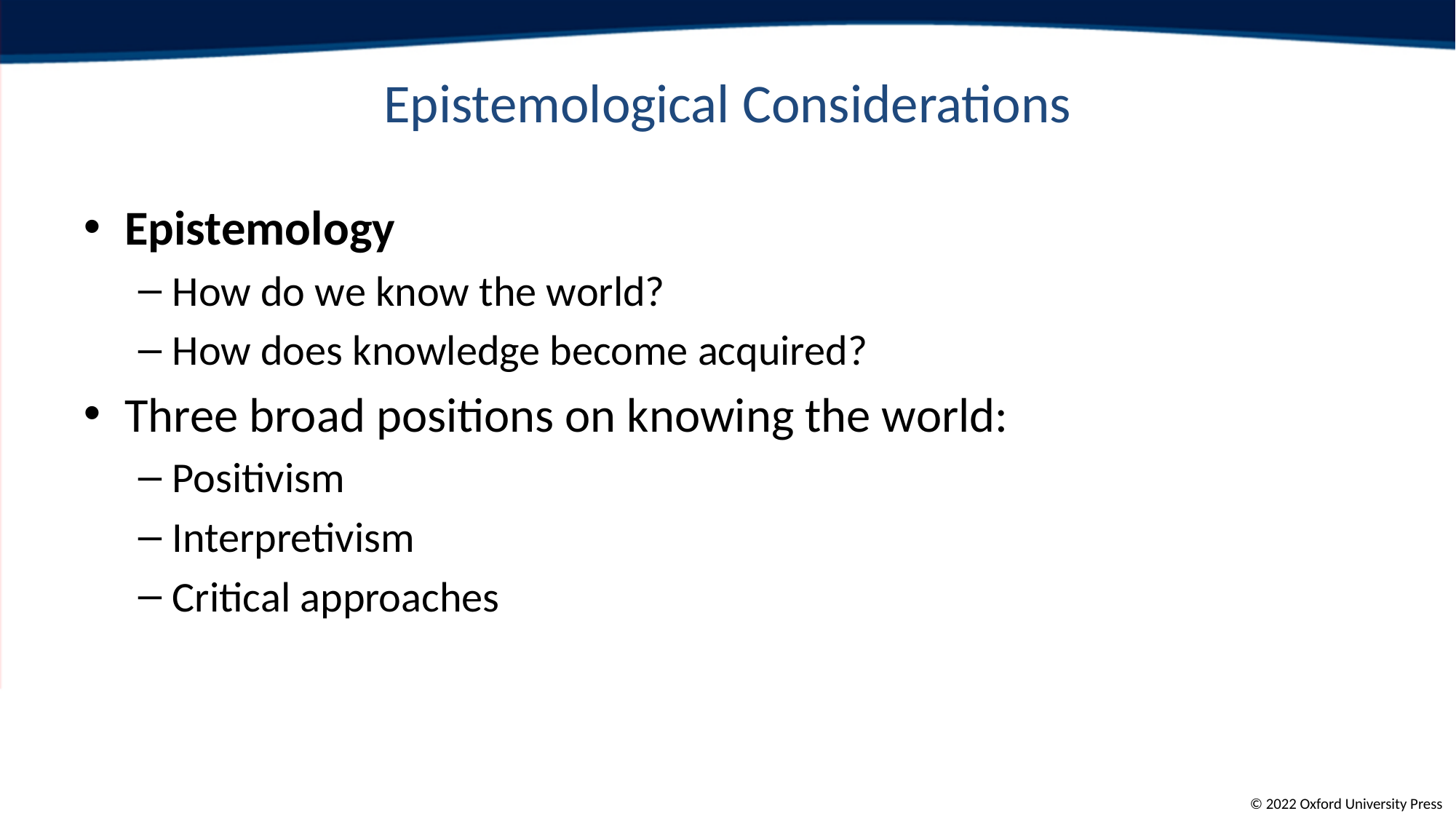

# Epistemological Considerations
Epistemology
How do we know the world?
How does knowledge become acquired?
Three broad positions on knowing the world:
Positivism
Interpretivism
Critical approaches